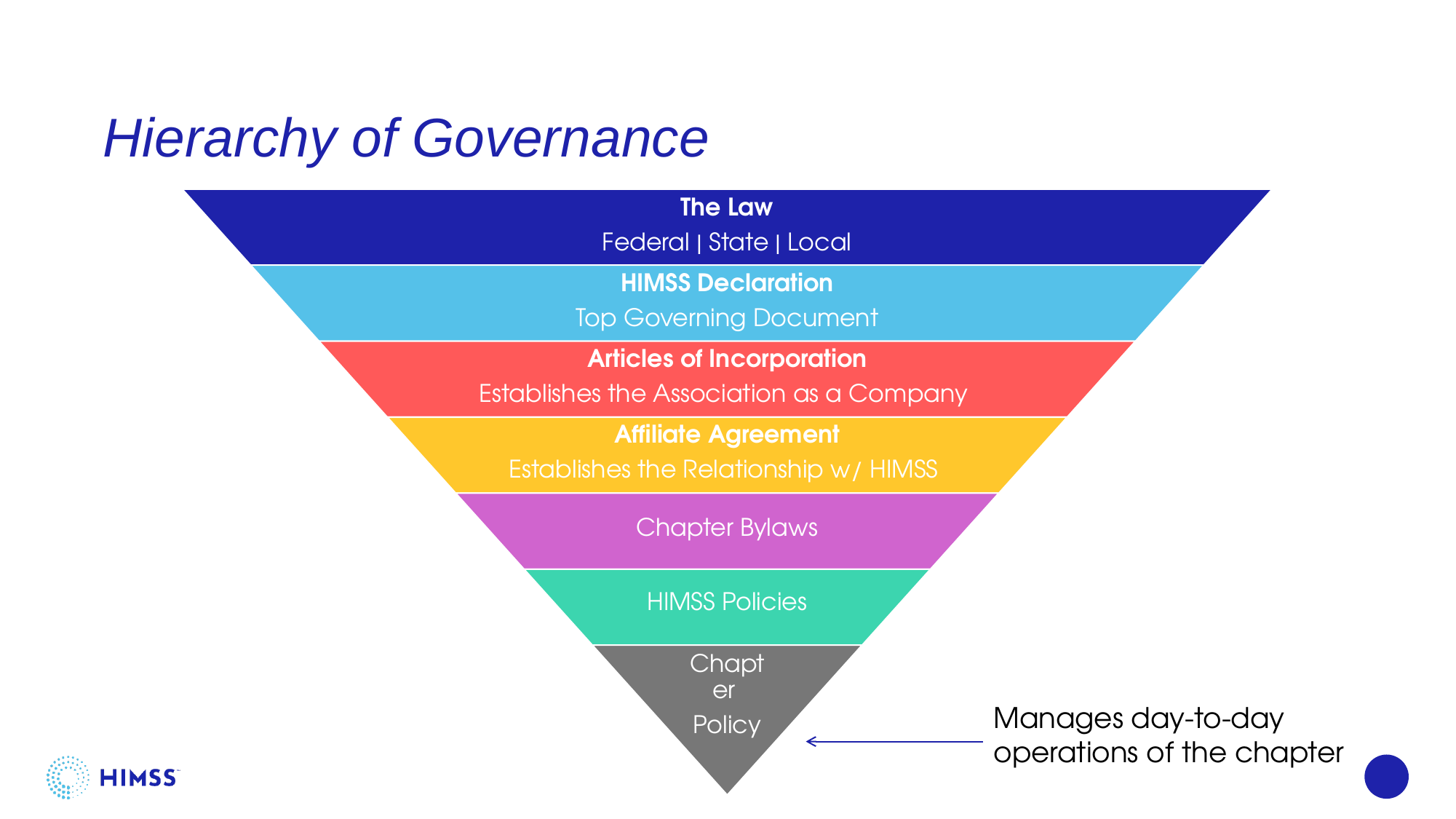

# Hierarchy of Governance
The Law
Federal | State | Local
HIMSS Declaration
Top Governing Document
Articles of Incorporation
Establishes the Association as a Company
Affiliate Agreement
Establishes the Relationship w/ HIMSS
Chapter Bylaws
HIMSS Policies
Chapter
Policy
Manages day-to-day operations of the chapter